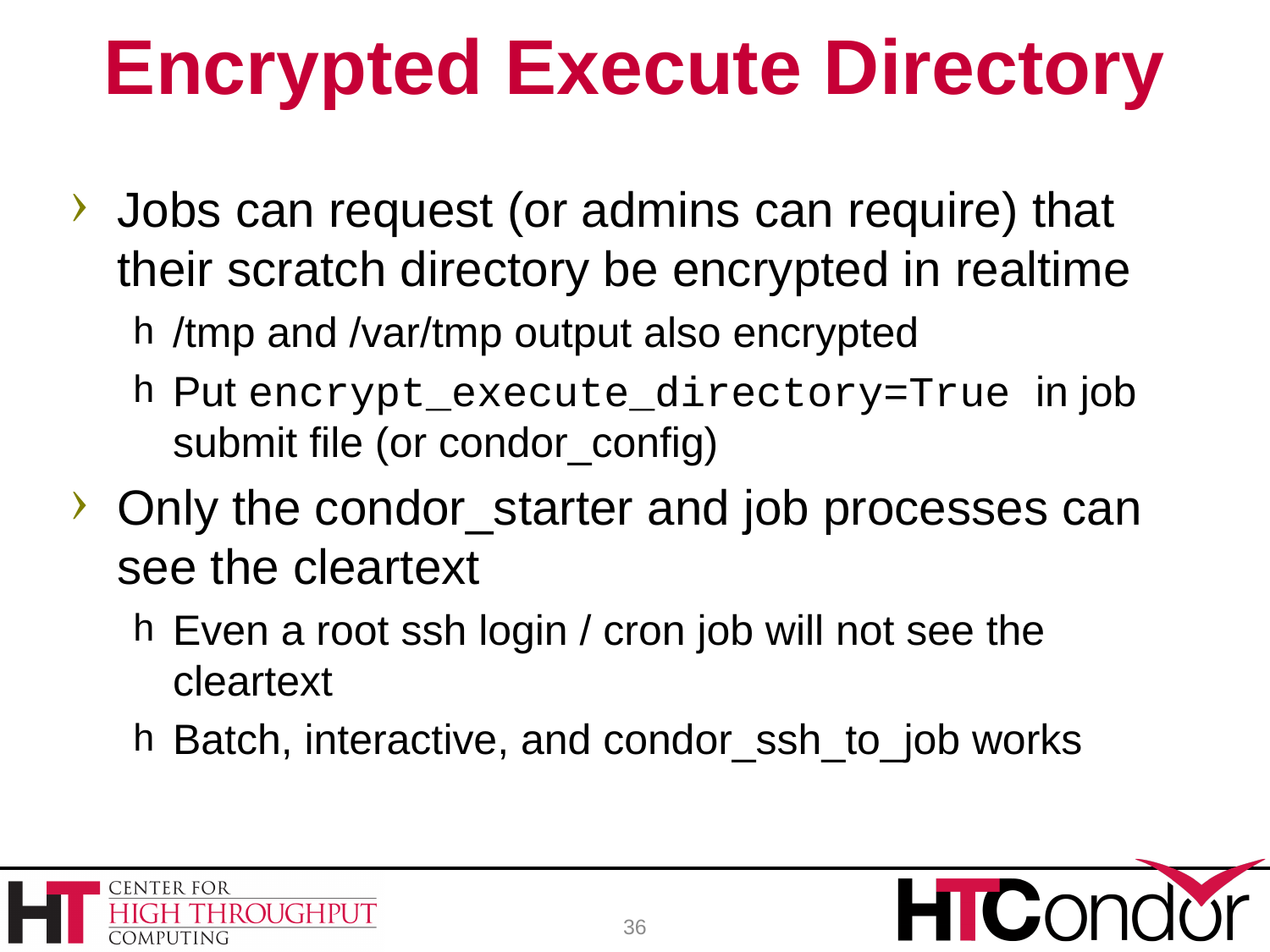

# Encrypted Execute Directory
Jobs can request (or admins can require) that their scratch directory be encrypted in realtime
/tmp and /var/tmp output also encrypted
Put encrypt_execute_directory=True in job submit file (or condor_config)
Only the condor_starter and job processes can see the cleartext
Even a root ssh login / cron job will not see the cleartext
Batch, interactive, and condor_ssh_to_job works
36